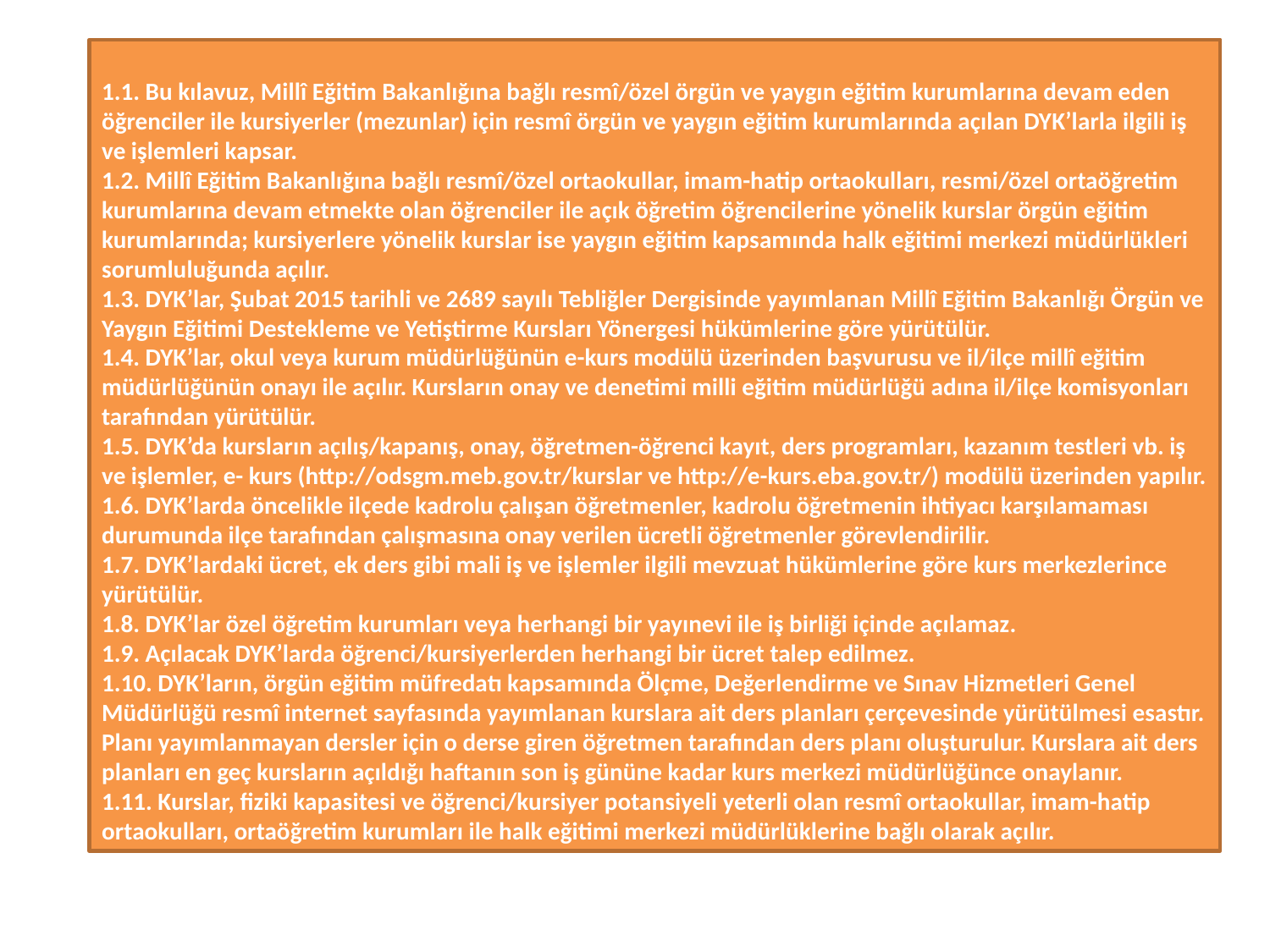

1.1. Bu kılavuz, Millî Eğitim Bakanlığına bağlı resmî/özel örgün ve yaygın eğitim kurumlarına devam eden öğrenciler ile kursiyerler (mezunlar) için resmî örgün ve yaygın eğitim kurumlarında açılan DYK’larla ilgili iş ve işlemleri kapsar.
1.2. Millî Eğitim Bakanlığına bağlı resmî/özel ortaokullar, imam-hatip ortaokulları, resmi/özel ortaöğretim kurumlarına devam etmekte olan öğrenciler ile açık öğretim öğrencilerine yönelik kurslar örgün eğitim kurumlarında; kursiyerlere yönelik kurslar ise yaygın eğitim kapsamında halk eğitimi merkezi müdürlükleri sorumluluğunda açılır.
1.3. DYK’lar, Şubat 2015 tarihli ve 2689 sayılı Tebliğler Dergisinde yayımlanan Millî Eğitim Bakanlığı Örgün ve Yaygın Eğitimi Destekleme ve Yetiştirme Kursları Yönergesi hükümlerine göre yürütülür.
1.4. DYK’lar, okul veya kurum müdürlüğünün e-kurs modülü üzerinden başvurusu ve il/ilçe millî eğitim müdürlüğünün onayı ile açılır. Kursların onay ve denetimi milli eğitim müdürlüğü adına il/ilçe komisyonları tarafından yürütülür.
1.5. DYK’da kursların açılış/kapanış, onay, öğretmen-öğrenci kayıt, ders programları, kazanım testleri vb. iş ve işlemler, e- kurs (http://odsgm.meb.gov.tr/kurslar ve http://e-kurs.eba.gov.tr/) modülü üzerinden yapılır.
1.6. DYK’larda öncelikle ilçede kadrolu çalışan öğretmenler, kadrolu öğretmenin ihtiyacı karşılamaması durumunda ilçe tarafından çalışmasına onay verilen ücretli öğretmenler görevlendirilir.
1.7. DYK’lardaki ücret, ek ders gibi mali iş ve işlemler ilgili mevzuat hükümlerine göre kurs merkezlerince yürütülür.
1.8. DYK’lar özel öğretim kurumları veya herhangi bir yayınevi ile iş birliği içinde açılamaz.
1.9. Açılacak DYK’larda öğrenci/kursiyerlerden herhangi bir ücret talep edilmez.
1.10. DYK’ların, örgün eğitim müfredatı kapsamında Ölçme, Değerlendirme ve Sınav Hizmetleri Genel Müdürlüğü resmî internet sayfasında yayımlanan kurslara ait ders planları çerçevesinde yürütülmesi esastır. Planı yayımlanmayan dersler için o derse giren öğretmen tarafından ders planı oluşturulur. Kurslara ait ders planları en geç kursların açıldığı haftanın son iş gününe kadar kurs merkezi müdürlüğünce onaylanır.
1.11. Kurslar, fiziki kapasitesi ve öğrenci/kursiyer potansiyeli yeterli olan resmî ortaokullar, imam-hatip ortaokulları, ortaöğretim kurumları ile halk eğitimi merkezi müdürlüklerine bağlı olarak açılır.